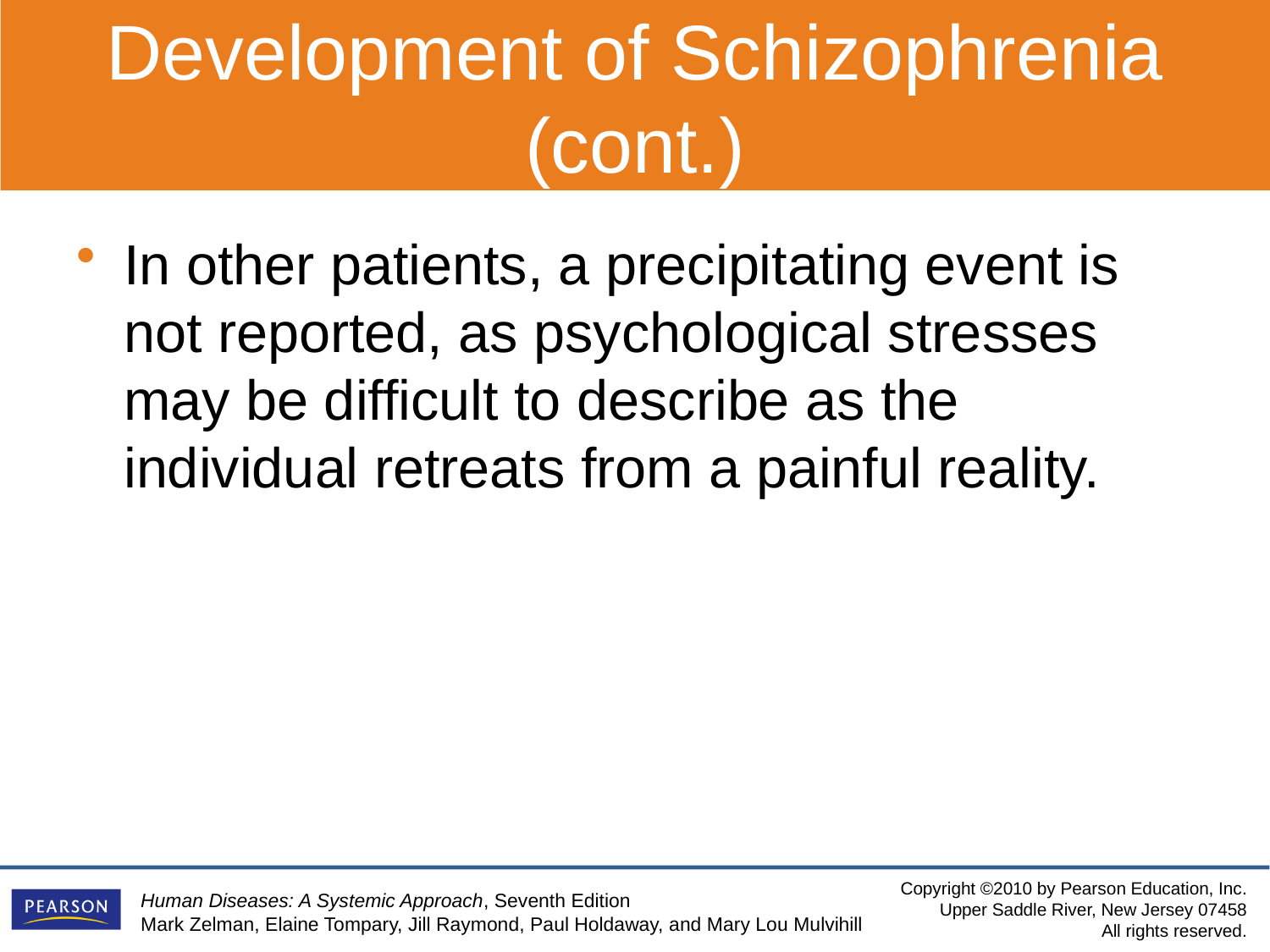

Development of Schizophrenia (cont.)
In other patients, a precipitating event is not reported, as psychological stresses may be difficult to describe as the individual retreats from a painful reality.